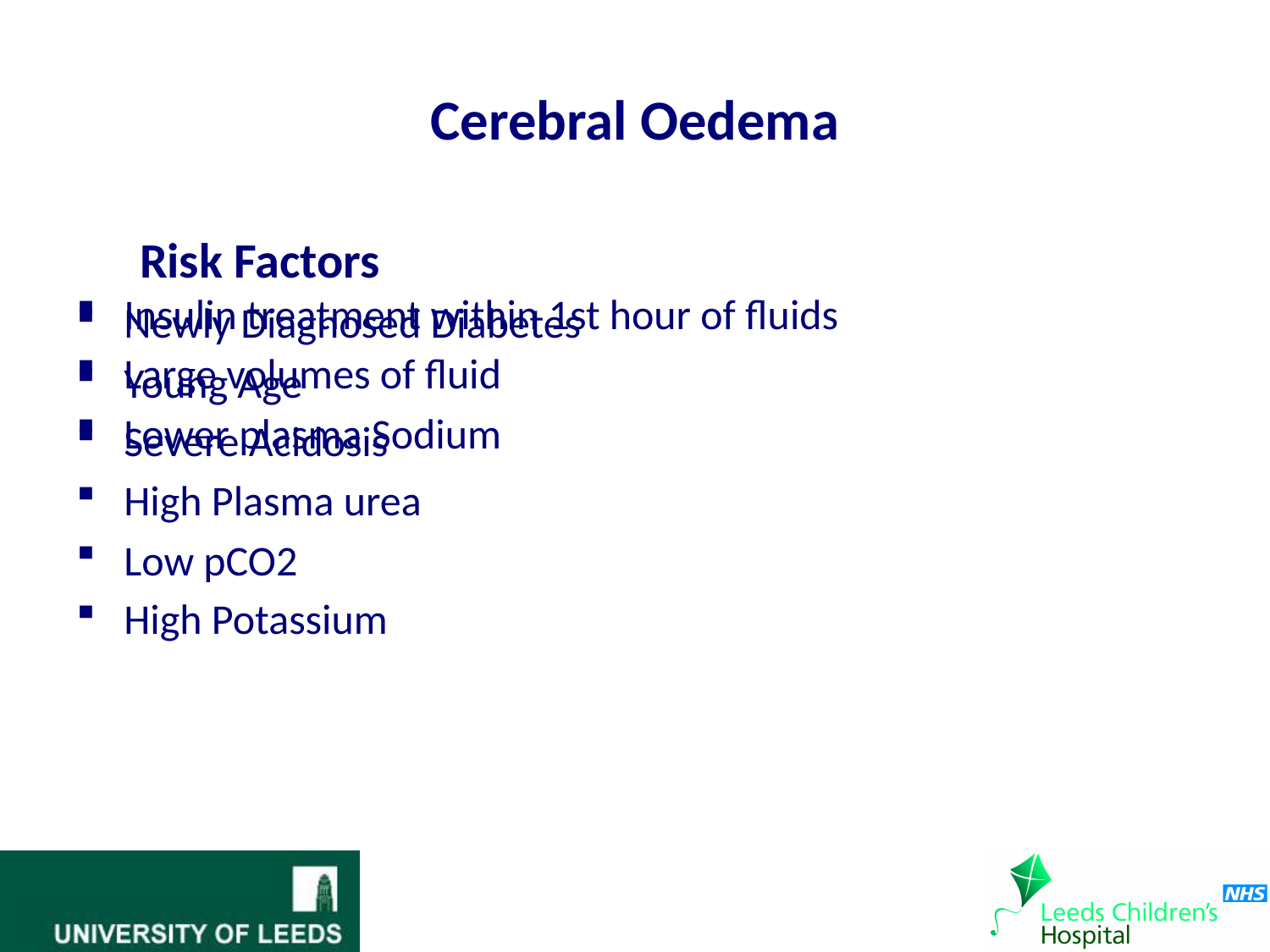

# Cerebral Oedema
Risk Factors
Newly Diagnosed Diabetes
Young Age
Severe Acidosis
High Plasma urea
Low pCO2
High Potassium

Insulin treatment within 1st hour of fluids
Large volumes of fluid
Lower plasma Sodium